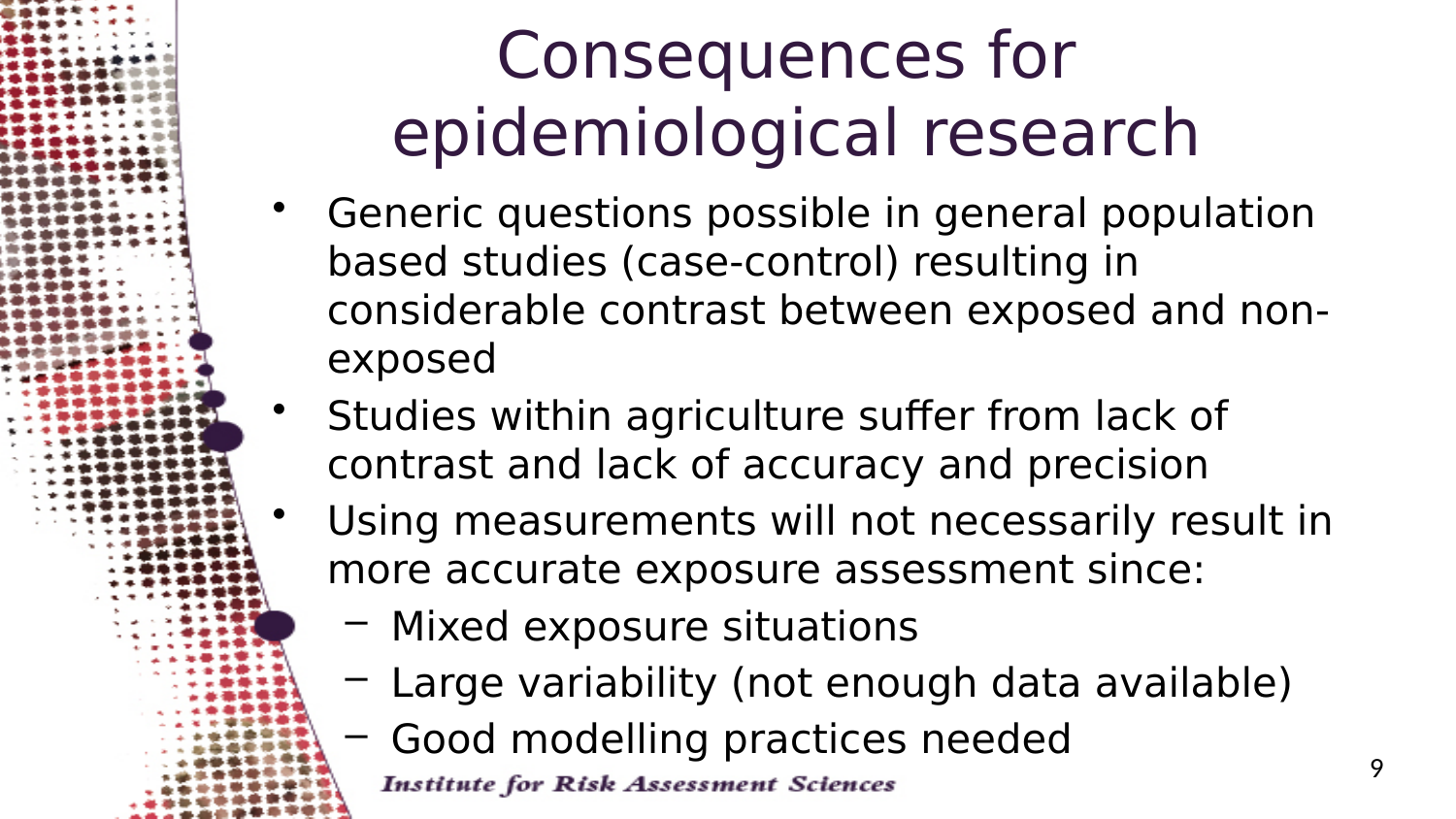

# Consequences for epidemiological research
Generic questions possible in general population based studies (case-control) resulting in considerable contrast between exposed and non-exposed
Studies within agriculture suffer from lack of contrast and lack of accuracy and precision
Using measurements will not necessarily result in more accurate exposure assessment since:
Mixed exposure situations
Large variability (not enough data available)
Good modelling practices needed
9